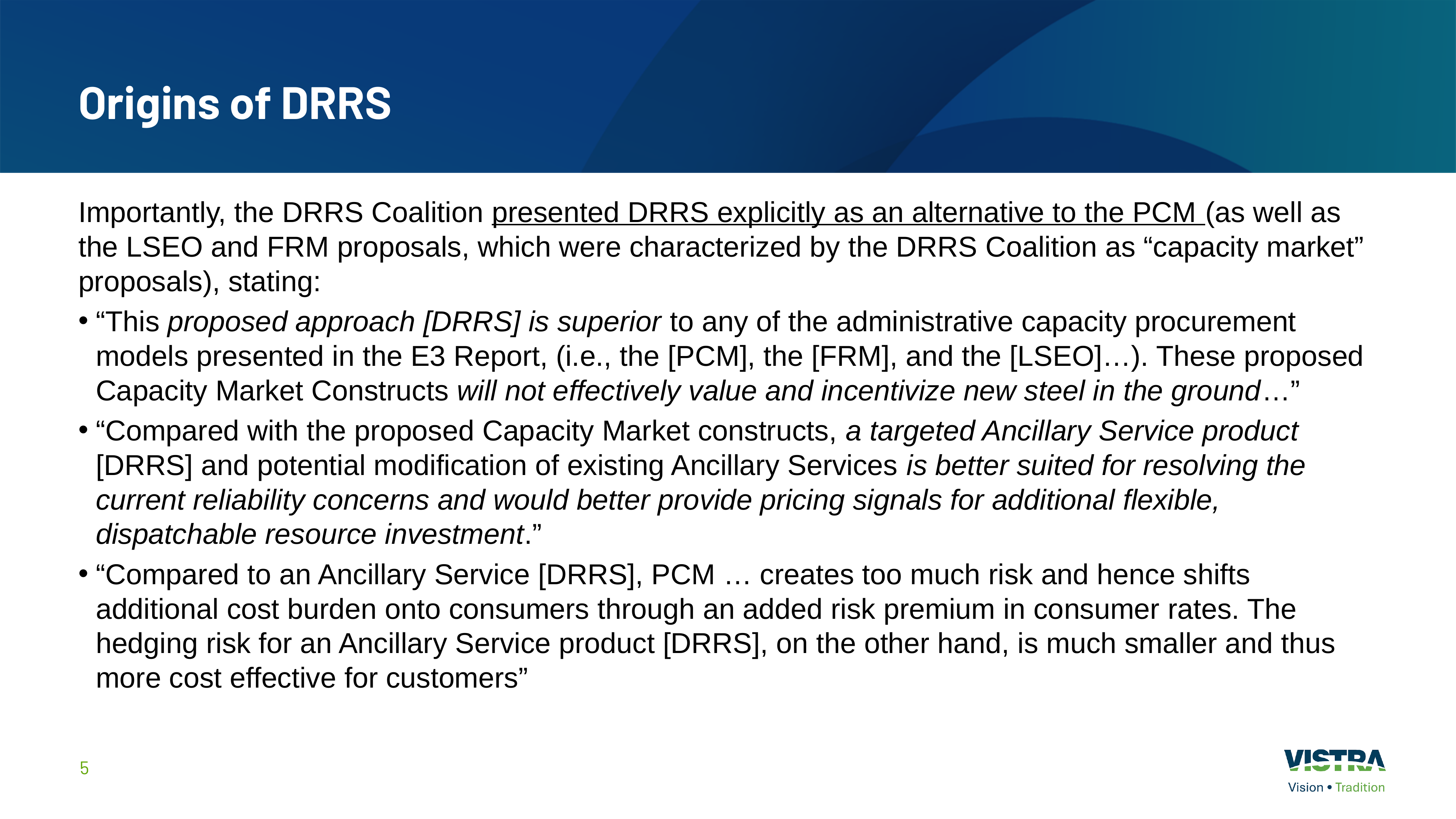

# Origins of DRRS
Importantly, the DRRS Coalition presented DRRS explicitly as an alternative to the PCM (as well as the LSEO and FRM proposals, which were characterized by the DRRS Coalition as “capacity market” proposals), stating:
“This proposed approach [DRRS] is superior to any of the administrative capacity procurement models presented in the E3 Report, (i.e., the [PCM], the [FRM], and the [LSEO]…). These proposed Capacity Market Constructs will not effectively value and incentivize new steel in the ground…”
“Compared with the proposed Capacity Market constructs, a targeted Ancillary Service product [DRRS] and potential modification of existing Ancillary Services is better suited for resolving the current reliability concerns and would better provide pricing signals for additional flexible, dispatchable resource investment.”
“Compared to an Ancillary Service [DRRS], PCM … creates too much risk and hence shifts additional cost burden onto consumers through an added risk premium in consumer rates. The hedging risk for an Ancillary Service product [DRRS], on the other hand, is much smaller and thus more cost effective for customers”